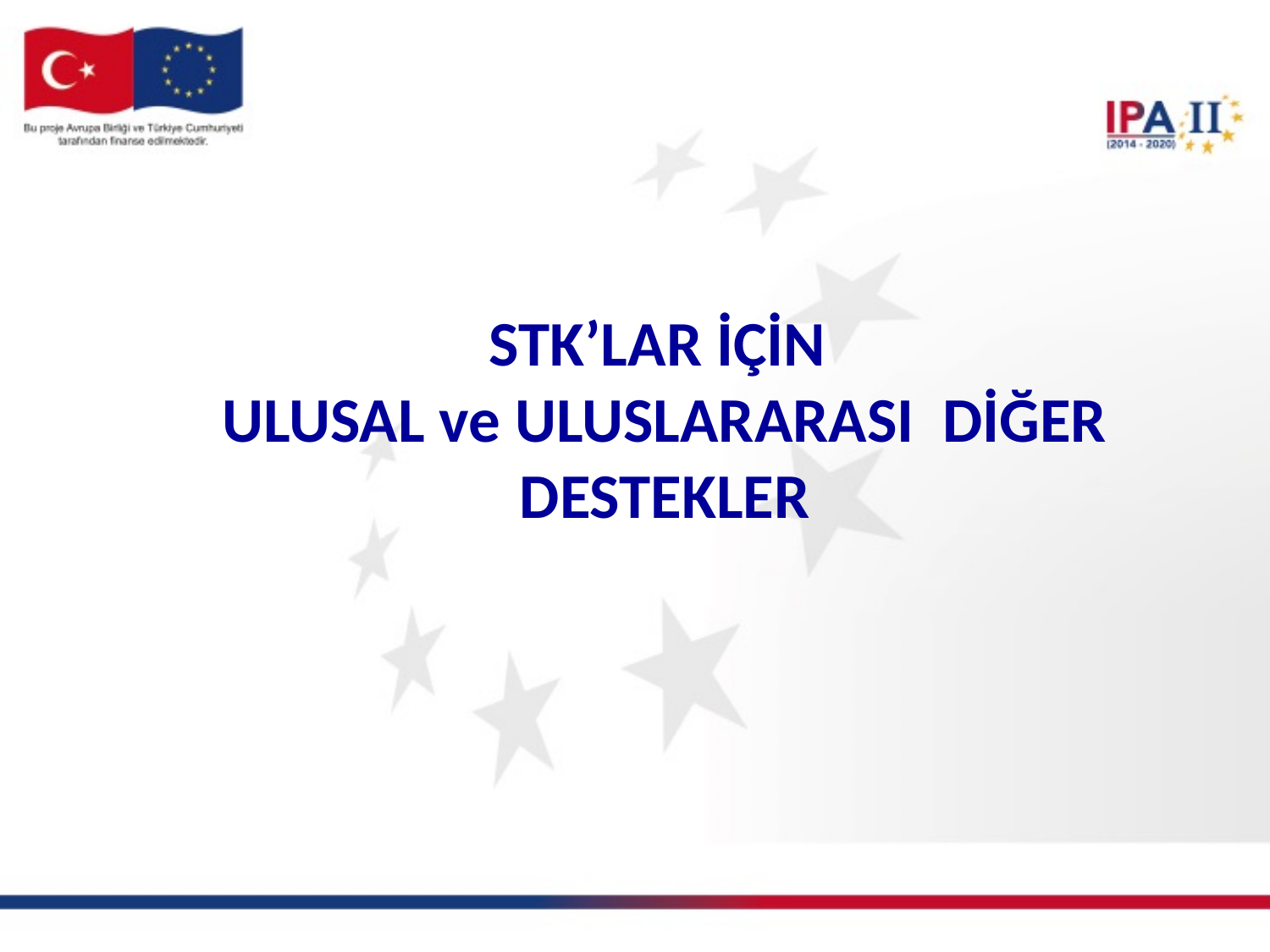

STK’LAR İÇİN
ULUSAL ve ULUSLARARASI  DİĞER DESTEKLER